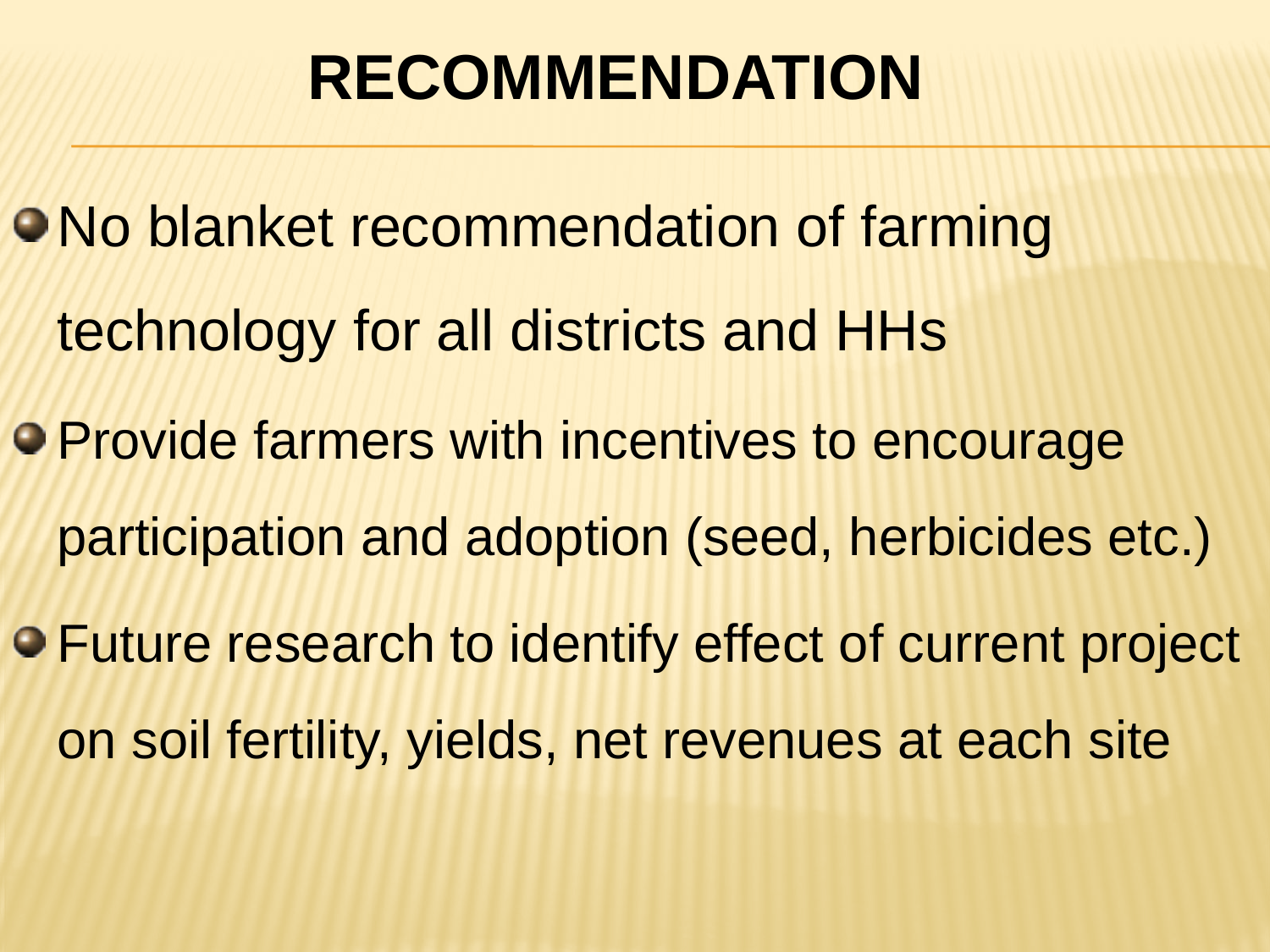

# Recommendation
No blanket recommendation of farming technology for all districts and HHs
Provide farmers with incentives to encourage participation and adoption (seed, herbicides etc.)
Future research to identify effect of current project on soil fertility, yields, net revenues at each site